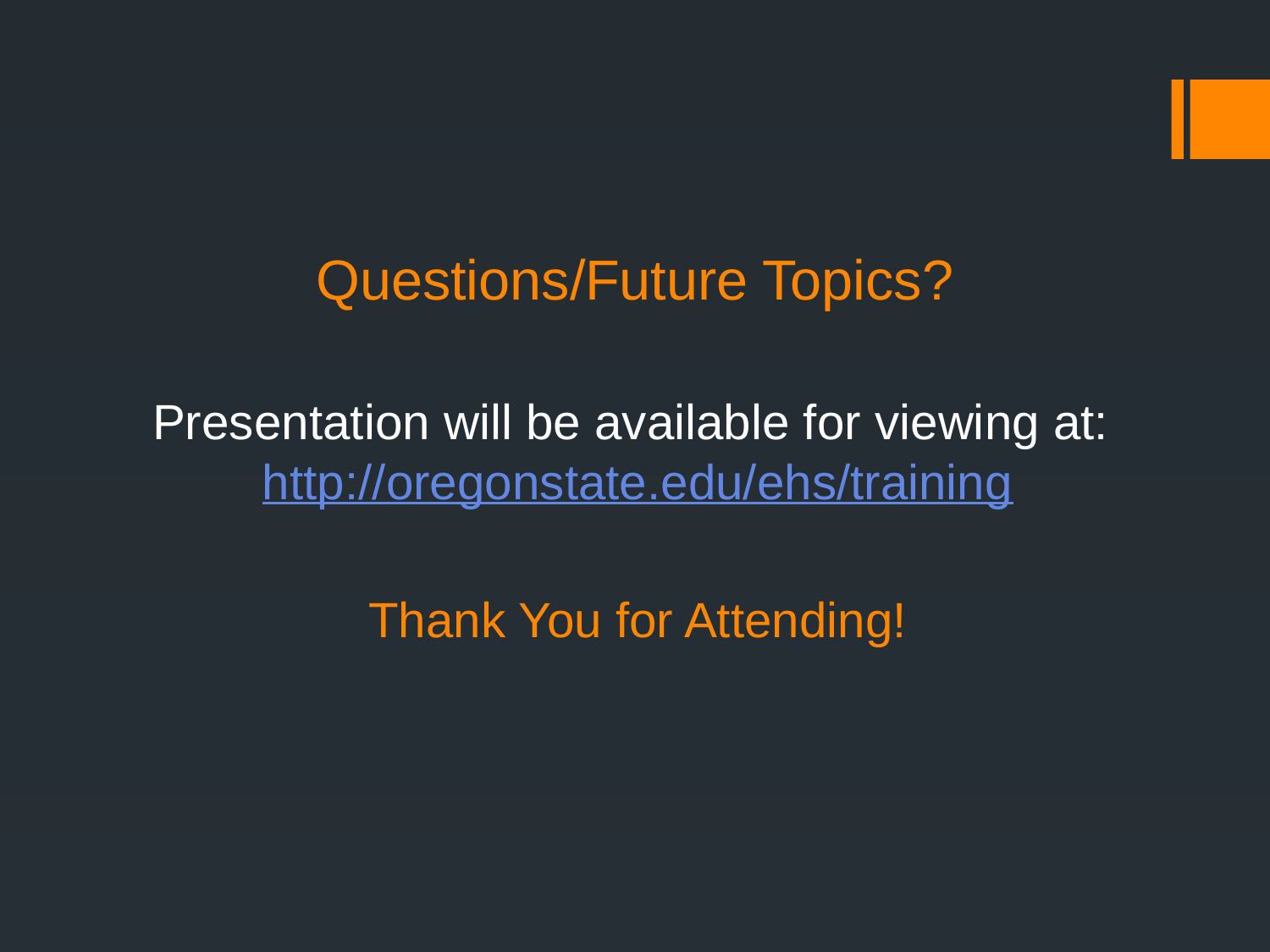

# Questions/Future Topics?
Presentation will be available for viewing at: http://oregonstate.edu/ehs/training

Thank You for Attending!